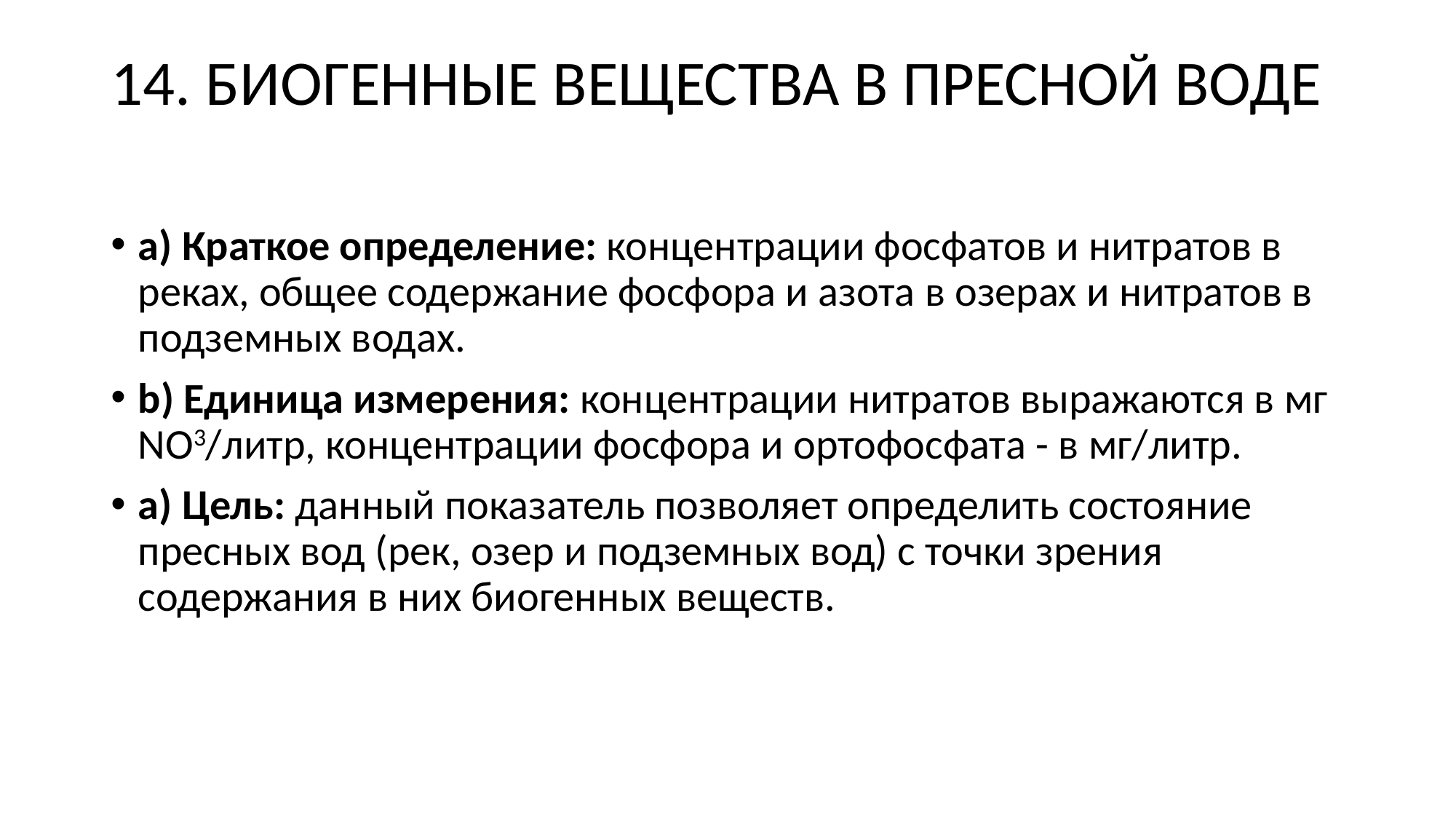

# 14. БИОГЕННЫЕ ВЕЩЕСТВА В ПРЕСНОЙ ВОДЕ
a) Краткое определение: концентрации фосфатов и нитратов в реках, общее содержание фосфора и азота в озерах и нитратов в подземных водах.
b) Единица измерения: концентрации нитратов выражаются в мг NO3/литр, концентрации фосфора и ортофосфата - в мг/литр.
a) Цель: данный показатель позволяет определить состояние пресных вод (рек, озер и подземных вод) с точки зрения содержания в них биогенных веществ.